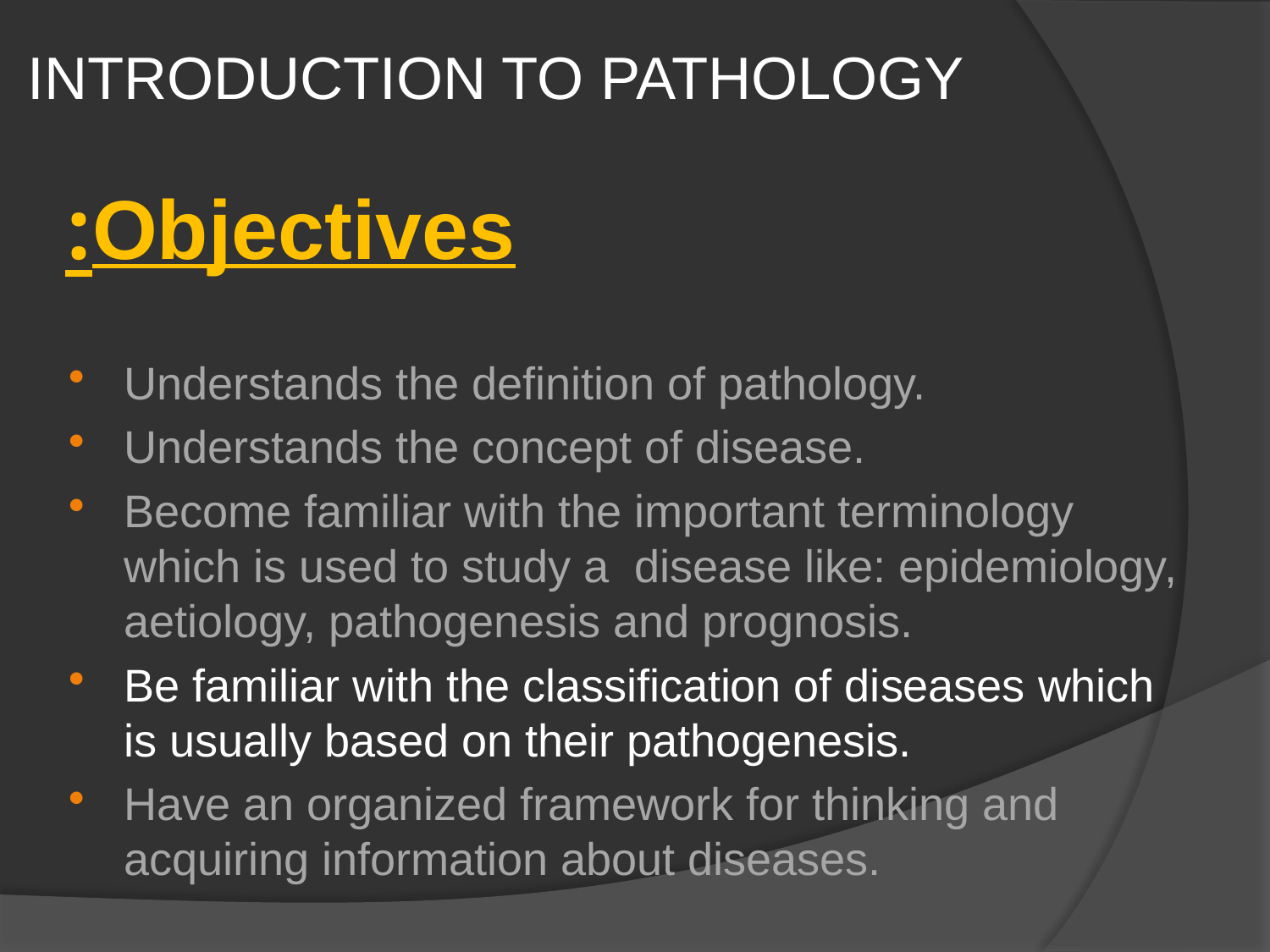

# INTRODUCTION TO PATHOLOGY
Objectives:

Understands the definition of pathology.
Understands the concept of disease.
Become familiar with the important terminology which is used to study a  disease like: epidemiology, aetiology, pathogenesis and prognosis.
Be familiar with the classification of diseases which is usually based on their pathogenesis.
Have an organized framework for thinking and acquiring information about diseases.